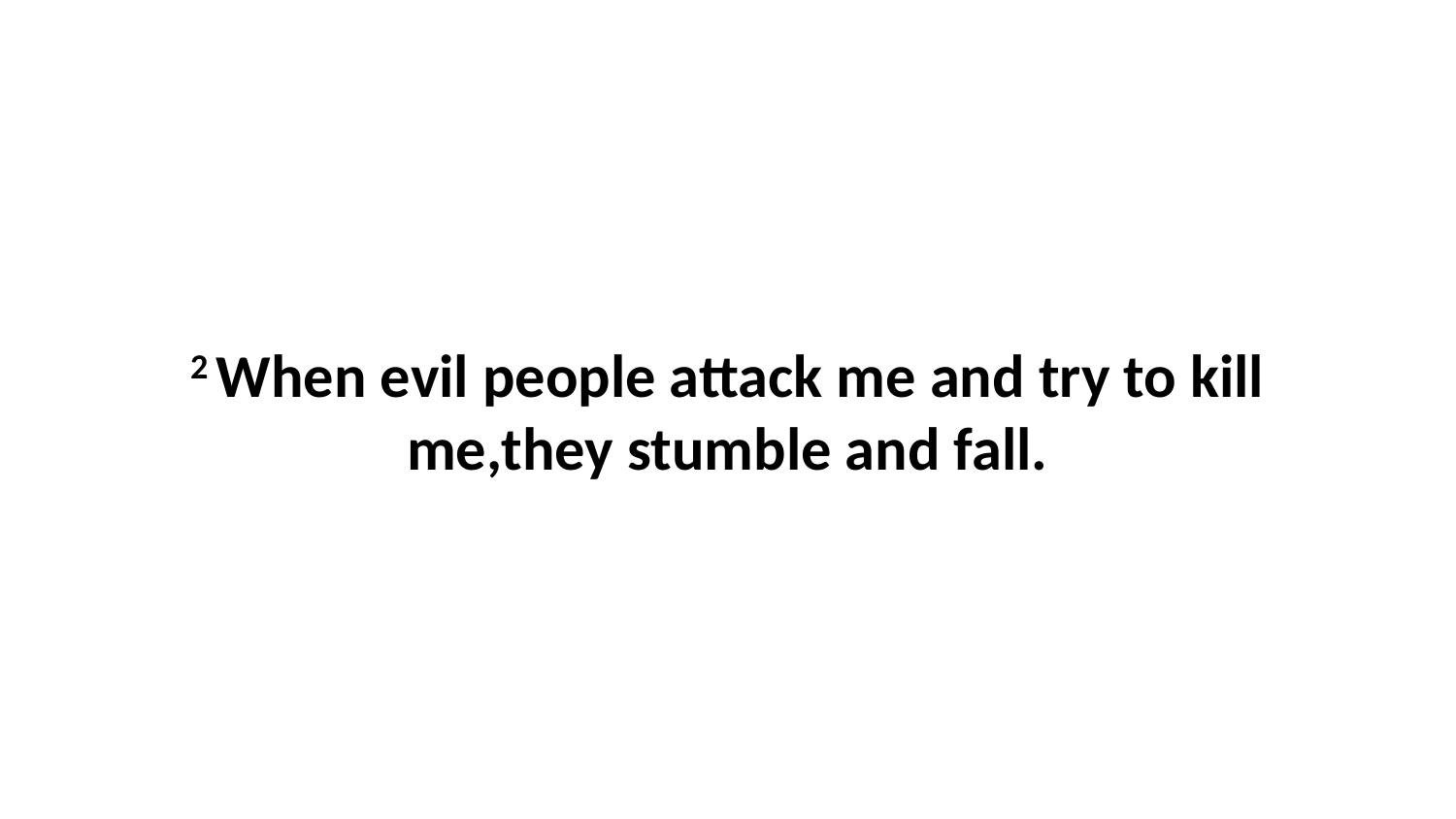

2 When evil people attack me and try to kill me,they stumble and fall.